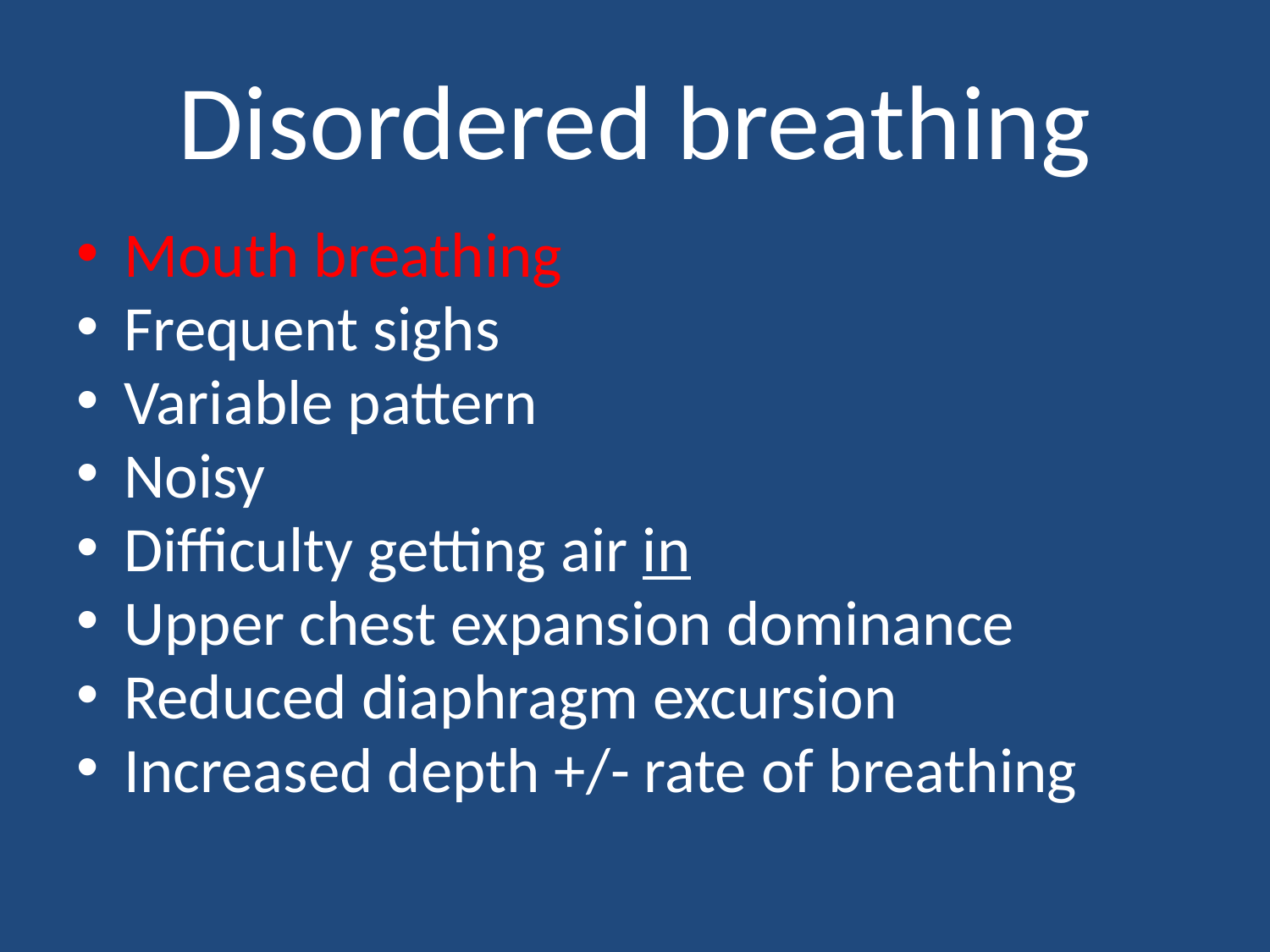

Disordered breathing
Mouth breathing
Frequent sighs
Variable pattern
Noisy
Difficulty getting air in
Upper chest expansion dominance
Reduced diaphragm excursion
Increased depth +/- rate of breathing